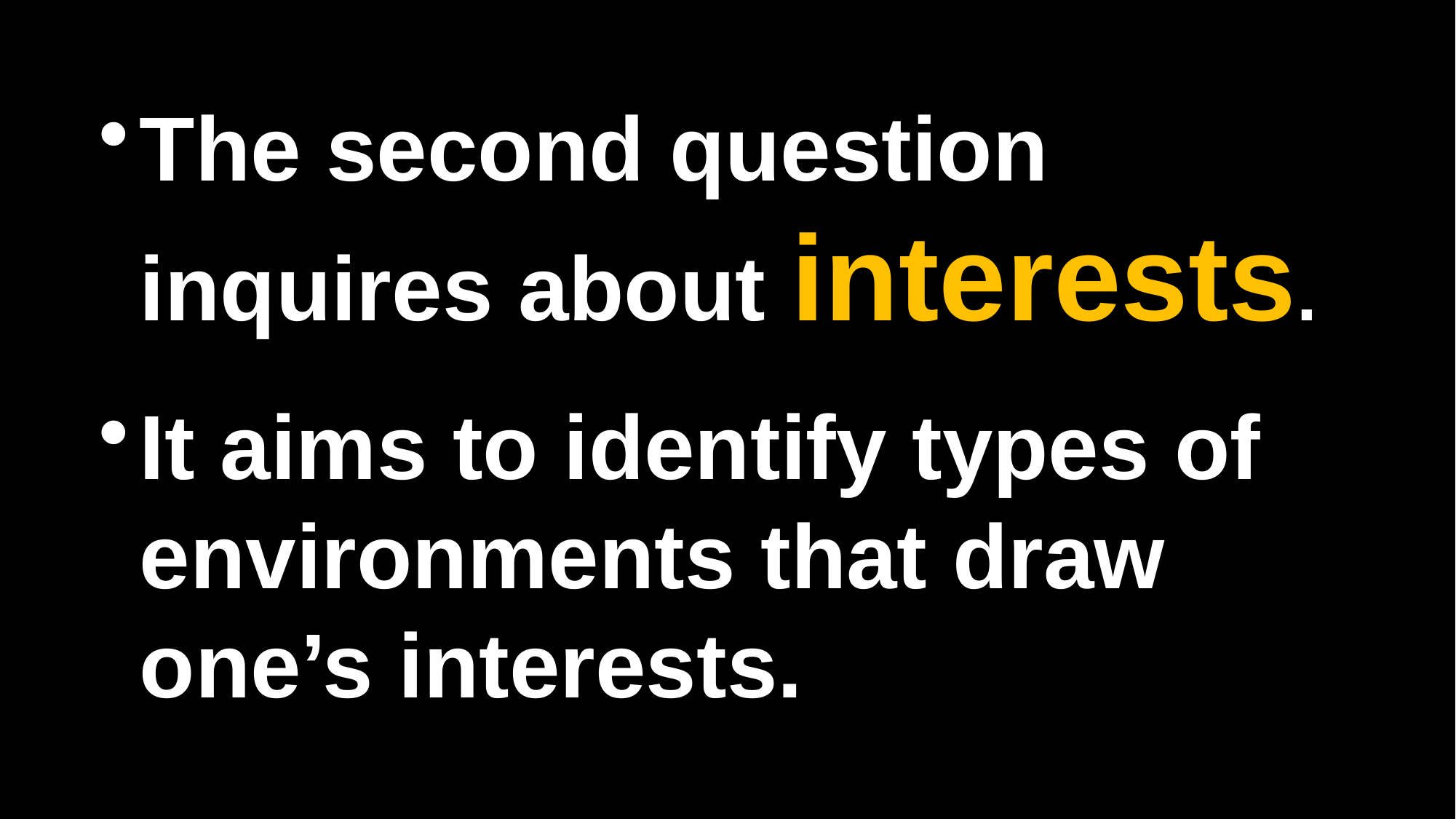

The second question inquires about interests.

It aims to identify types of environments that draw one’s interests.